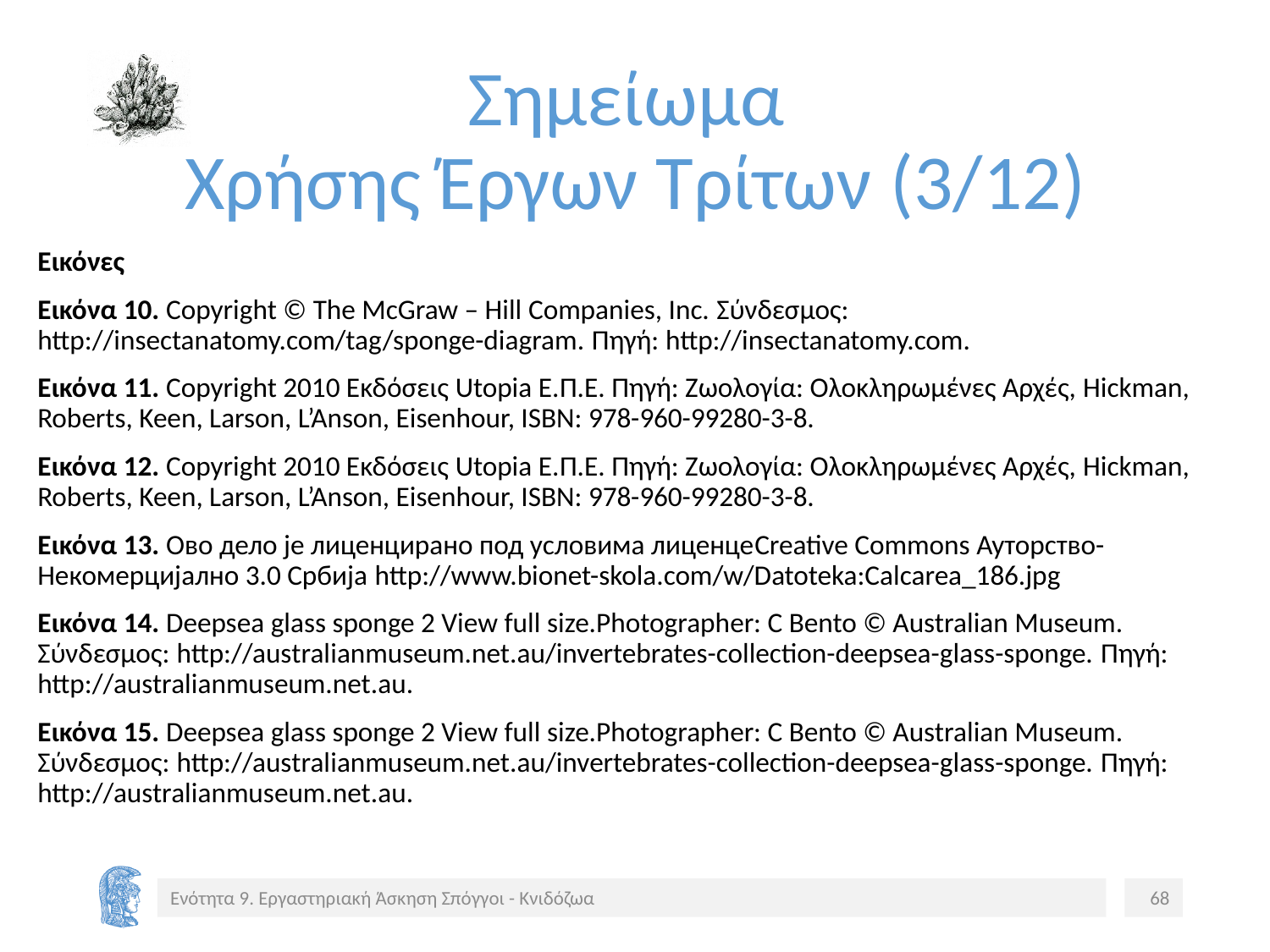

# Σημείωμα Χρήσης Έργων Τρίτων (3/12)
Εικόνες
Εικόνα 10. Copyright © The McGraw – Hill Companies, Inc. Σύνδεσμος: http://insectanatomy.com/tag/sponge-diagram. Πηγή: http://insectanatomy.com.
Εικόνα 11. Copyright 2010 Eκδόσεις Utopia E.Π.Ε. Πηγή: Ζωολογία: Ολοκληρωμένες Αρχές, Hickman, Roberts, Keen, Larson, L’Anson, Eisenhour, ISBN: 978-960-99280-3-8.
Εικόνα 12. Copyright 2010 Eκδόσεις Utopia E.Π.Ε. Πηγή: Ζωολογία: Ολοκληρωμένες Αρχές, Hickman, Roberts, Keen, Larson, L’Anson, Eisenhour, ISBN: 978-960-99280-3-8.
Εικόνα 13. Ово дело је лиценцирано под условима лиценцеCreative Commons Ауторство-Некомерцијално 3.0 Србија http://www.bionet-skola.com/w/Datoteka:Calcarea_186.jpg
Εικόνα 14. Deepsea glass sponge 2 View full size.Photographer: C Bento © Australian Museum. Σύνδεσμος: http://australianmuseum.net.au/invertebrates-collection-deepsea-glass-sponge. Πηγή: http://australianmuseum.net.au.
Εικόνα 15. Deepsea glass sponge 2 View full size.Photographer: C Bento © Australian Museum. Σύνδεσμος: http://australianmuseum.net.au/invertebrates-collection-deepsea-glass-sponge. Πηγή: http://australianmuseum.net.au.

Ενότητα 9. Εργαστηριακή Άσκηση Σπόγγοι - Κνιδόζωα
68